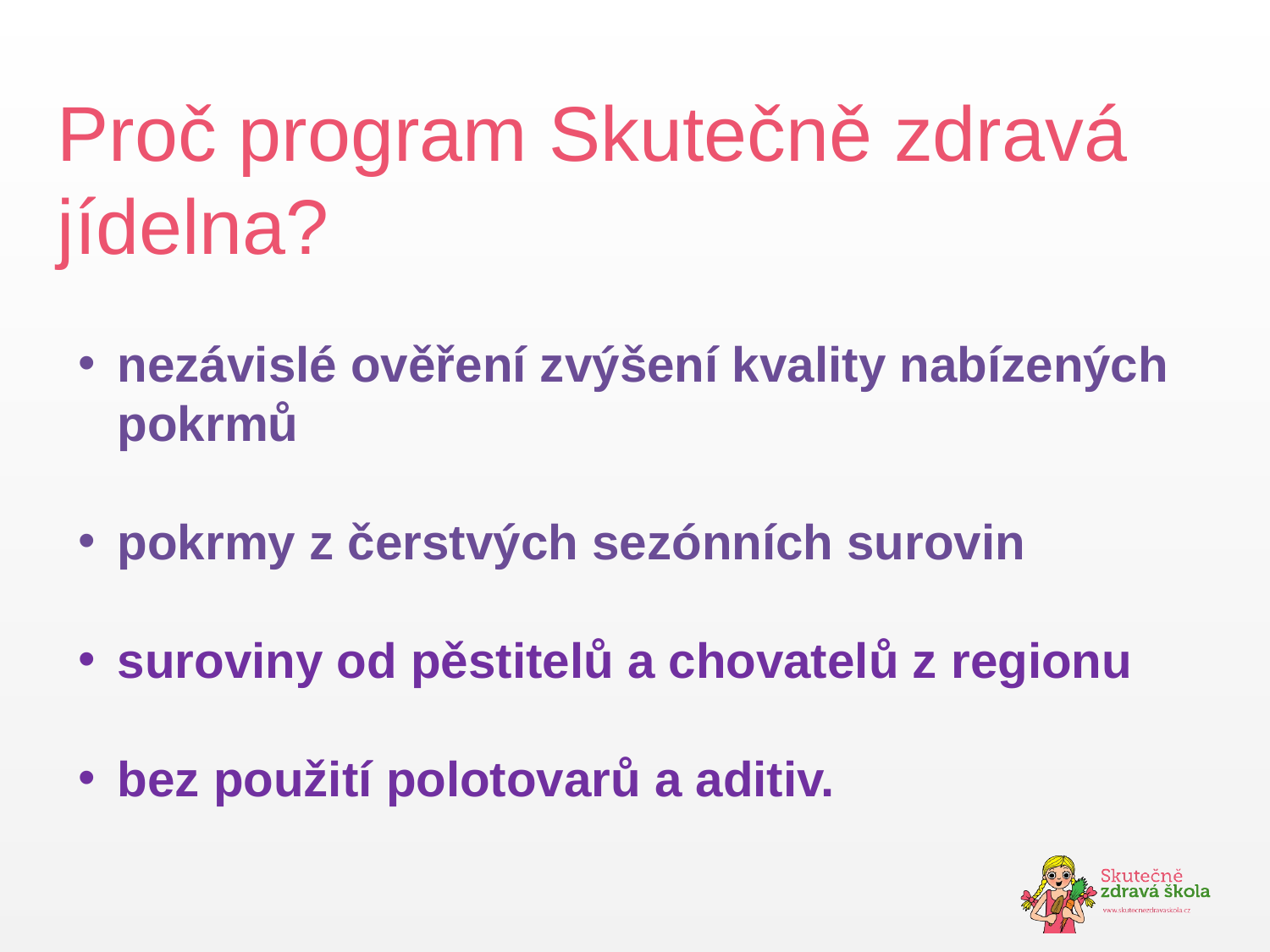

Proč program Skutečně zdravá jídelna?
nezávislé ověření zvýšení kvality nabízených pokrmů

pokrmy z čerstvých sezónních surovin

suroviny od pěstitelů a chovatelů z regionu

bez použití polotovarů a aditiv.